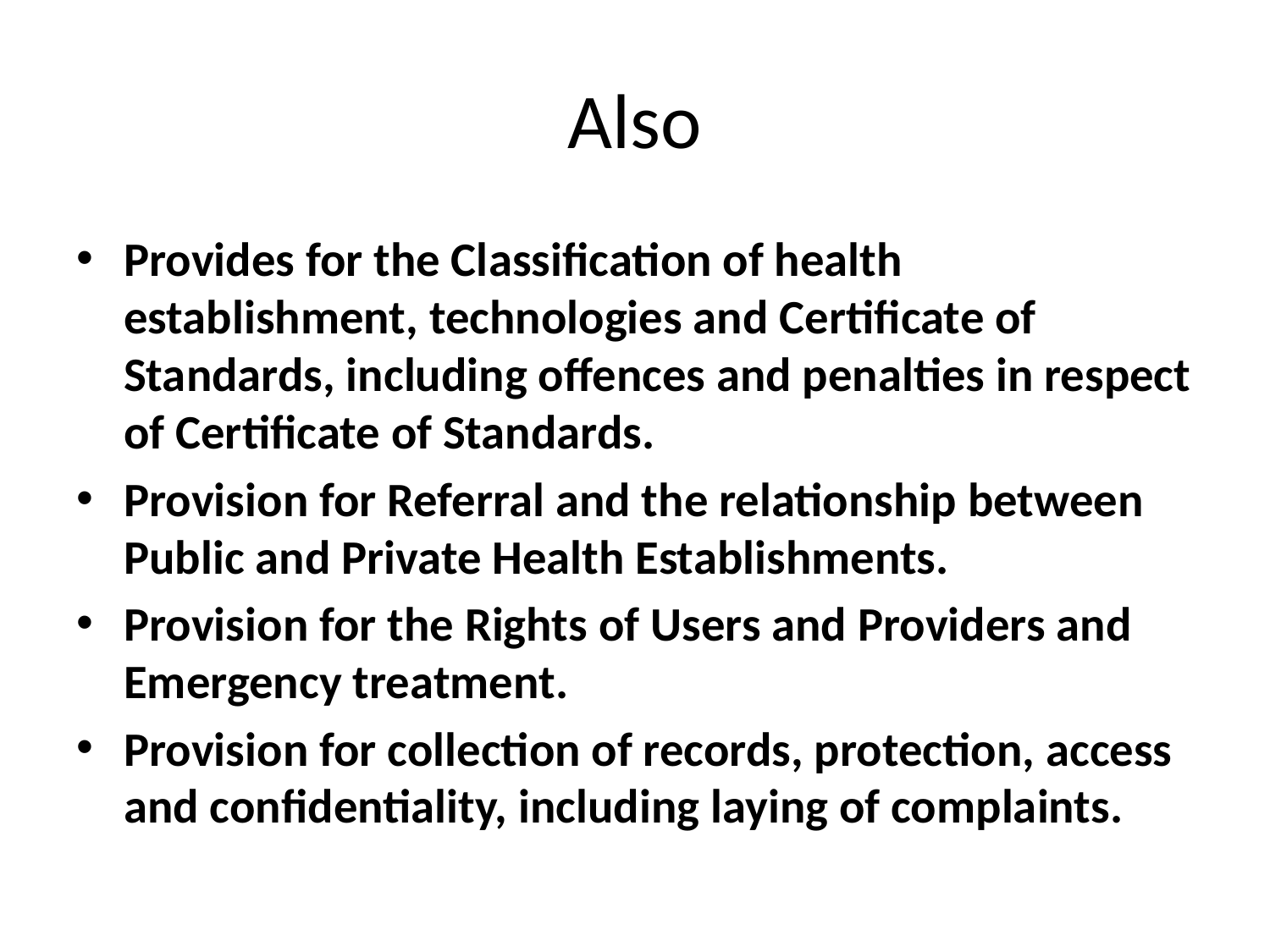

# Also
Provides for the Classification of health establishment, technologies and Certificate of Standards, including offences and penalties in respect of Certificate of Standards.
Provision for Referral and the relationship between Public and Private Health Establishments.
Provision for the Rights of Users and Providers and Emergency treatment.
Provision for collection of records, protection, access and confidentiality, including laying of complaints.